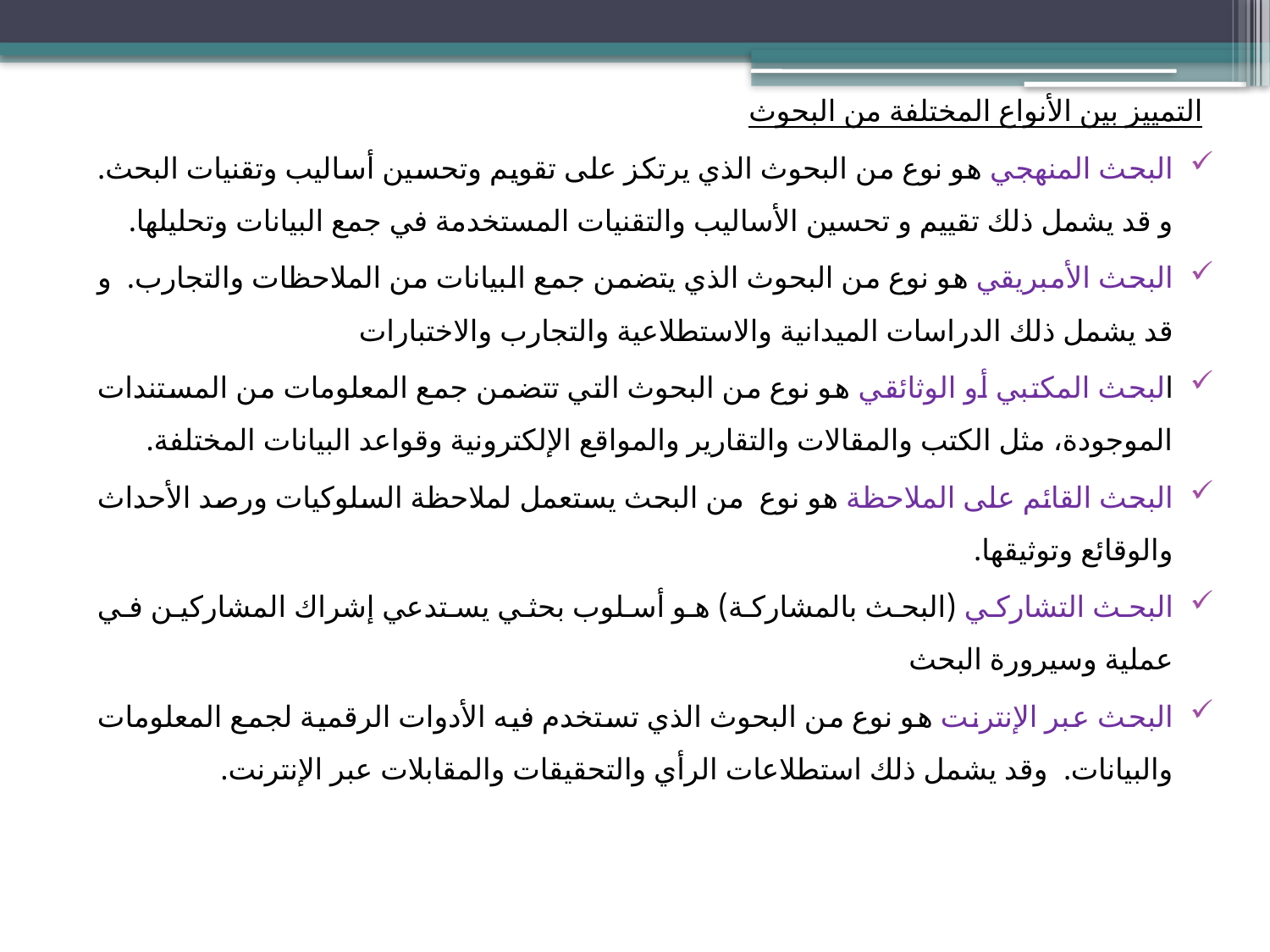

التمييز بين الأنواع المختلفة من البحوث
البحث المنهجي هو نوع من البحوث الذي يرتكز على تقويم وتحسين أساليب وتقنيات البحث. و قد يشمل ذلك تقييم و تحسين الأساليب والتقنيات المستخدمة في جمع البيانات وتحليلها.
البحث الأمبريقي هو نوع من البحوث الذي يتضمن جمع البيانات من الملاحظات والتجارب.  و قد يشمل ذلك الدراسات الميدانية والاستطلاعية والتجارب والاختبارات
البحث المكتبي أو الوثائقي هو نوع من البحوث التي تتضمن جمع المعلومات من المستندات الموجودة، مثل الكتب والمقالات والتقارير والمواقع الإلكترونية وقواعد البيانات المختلفة.
البحث القائم على الملاحظة هو نوع  من البحث يستعمل لملاحظة السلوكيات ورصد الأحداث والوقائع وتوثيقها.
البحث التشاركي (البحث بالمشاركة) هو أسلوب بحثي يستدعي إشراك المشاركين في عملية وسيرورة البحث
البحث عبر الإنترنت هو نوع من البحوث الذي تستخدم فيه الأدوات الرقمية لجمع المعلومات والبيانات.  وقد يشمل ذلك استطلاعات الرأي والتحقيقات والمقابلات عبر الإنترنت.
#